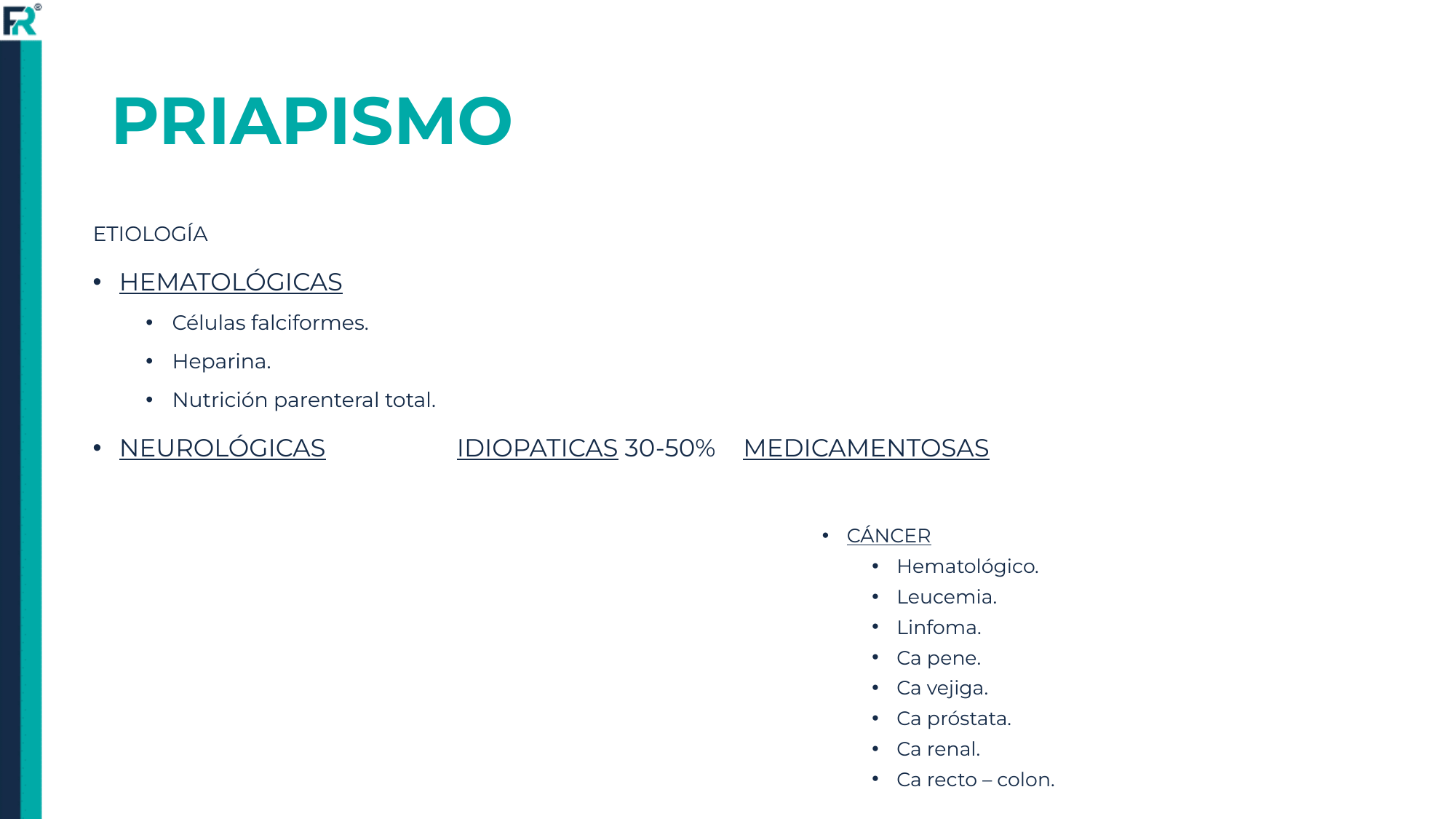

# PRIAPISMO
ETIOLOGÍA
HEMATOLÓGICAS
Células falciformes.
Heparina.
Nutrición parenteral total.
NEUROLÓGICAS                    IDIOPATICAS 30-50%     MEDICAMENTOSAS

CÁNCER
Hematológico.
Leucemia.
Linfoma.
Ca pene.
Ca vejiga.
Ca próstata.
Ca renal.
Ca recto – colon.